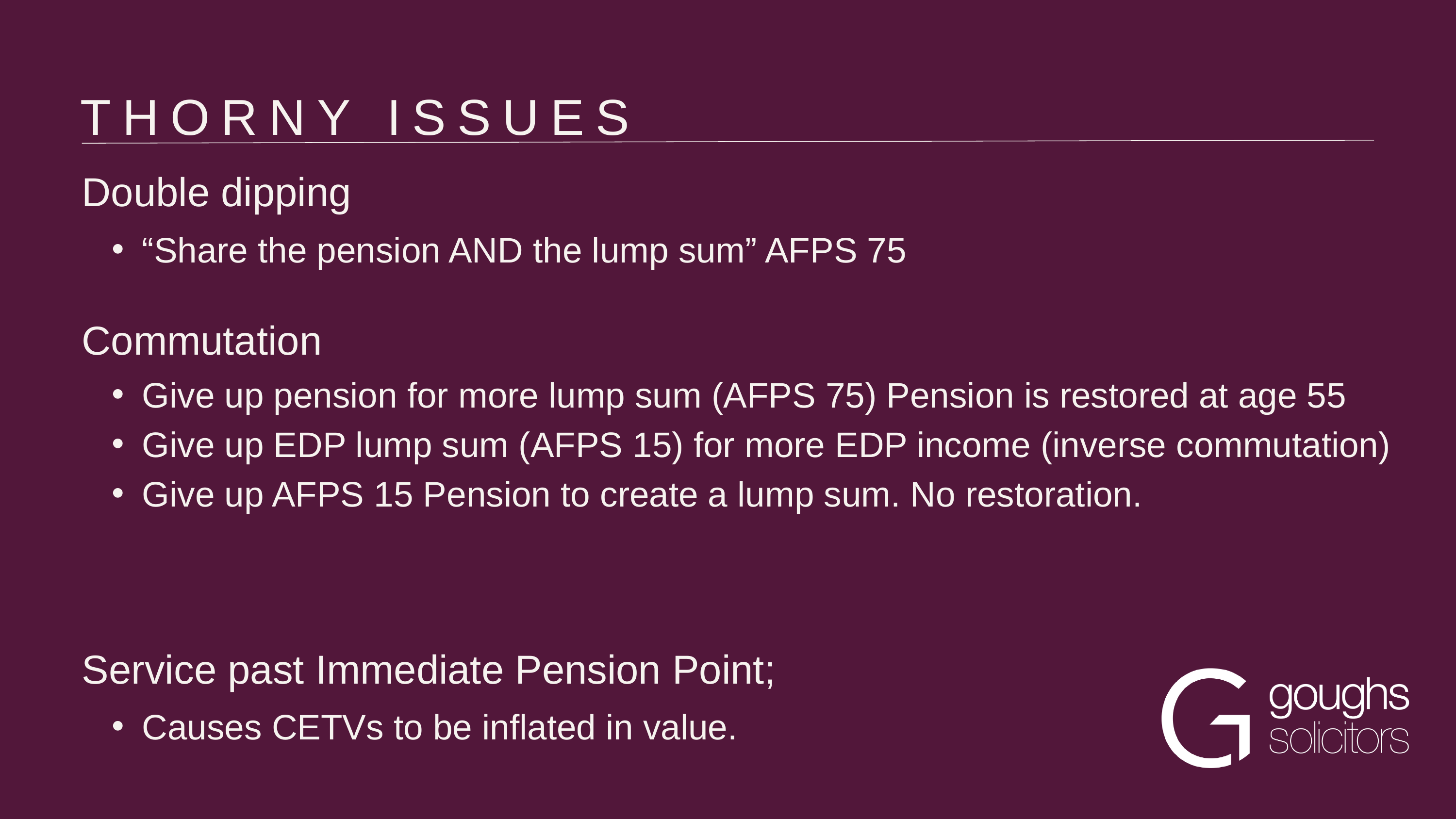

THORNY ISSUES

Double dipping
“Share the pension AND the lump sum” AFPS 75
Commutation
Give up pension for more lump sum (AFPS 75) Pension is restored at age 55
Give up EDP lump sum (AFPS 15) for more EDP income (inverse commutation)
Give up AFPS 15 Pension to create a lump sum. No restoration.

Service past Immediate Pension Point;
Causes CETVs to be inflated in value.